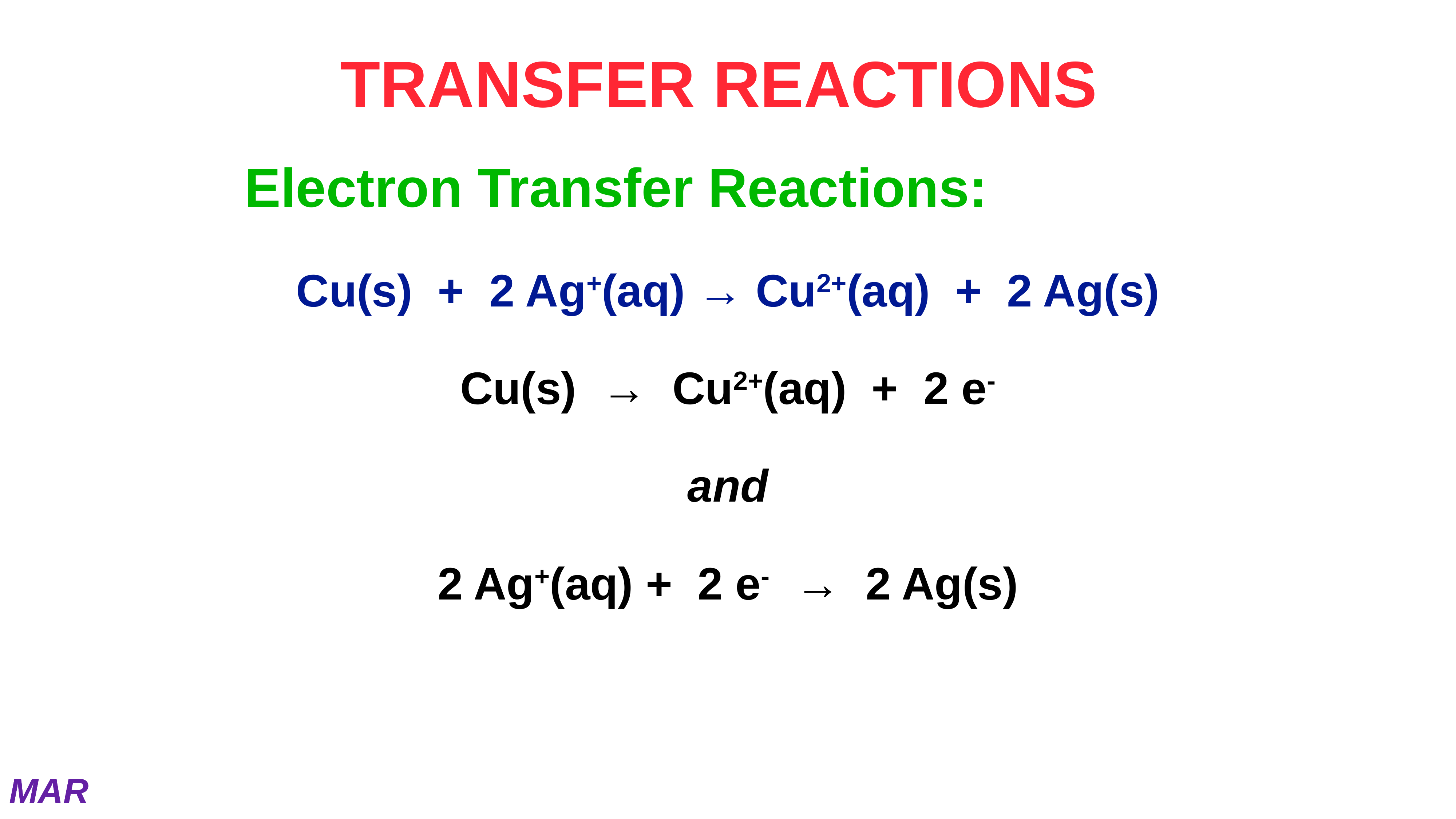

# TRANSFER REACTIONS
Electron Transfer Reactions:
Cu(s)  +  2 Ag+(aq) → Cu2+(aq)  +  2 Ag(s)
Cu(s)  →  Cu2+(aq)  +  2 e-
and
2 Ag+(aq) +  2 e-  →  2 Ag(s)
MAR